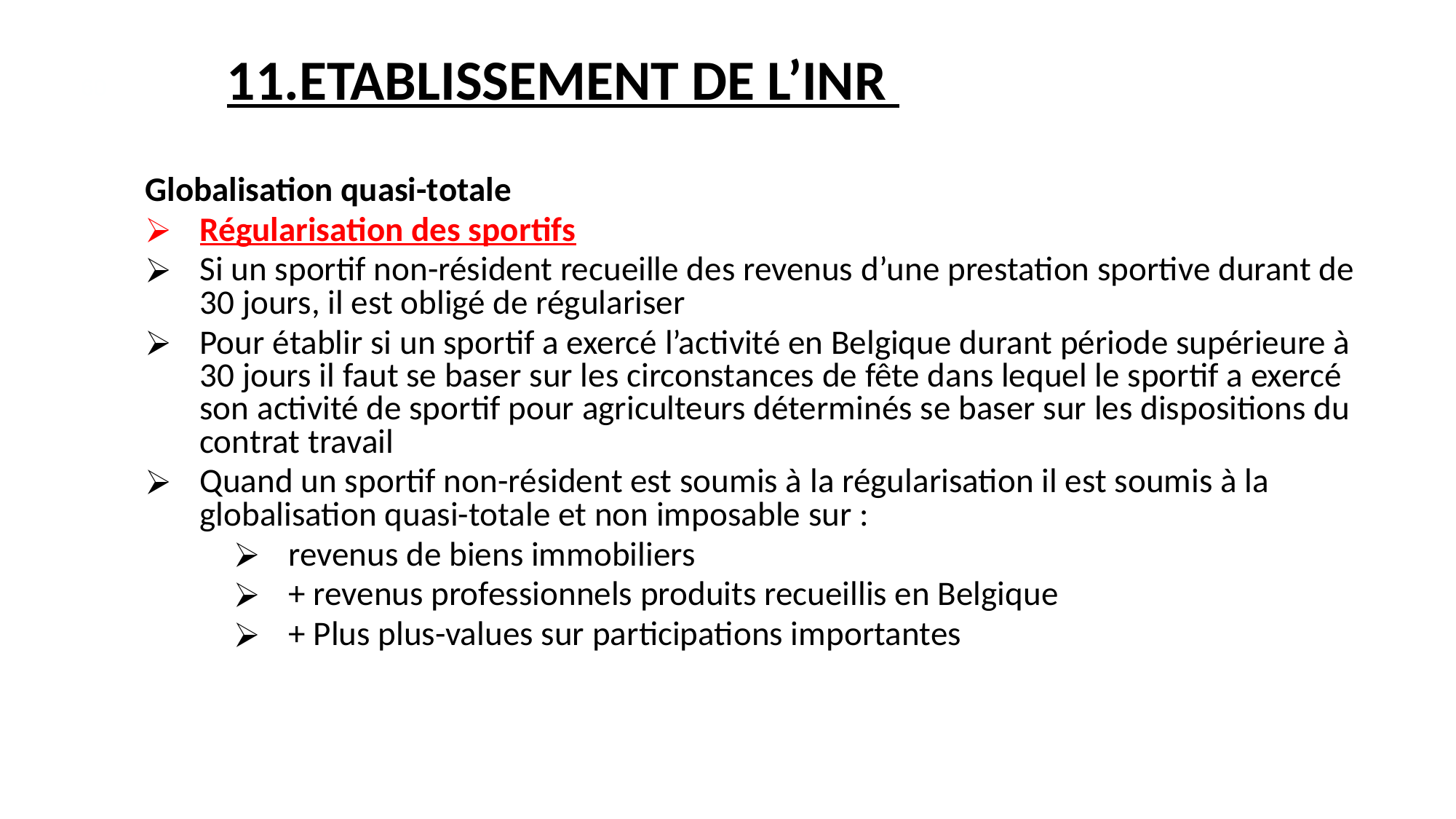

# 11.ETABLISSEMENT DE L’INR
60
Globalisation quasi-totale
Régularisation des sportifs
Si un sportif non-résident recueille des revenus d’une prestation sportive durant de 30 jours, il est obligé de régulariser
Pour établir si un sportif a exercé l’activité en Belgique durant période supérieure à 30 jours il faut se baser sur les circonstances de fête dans lequel le sportif a exercé son activité de sportif pour agriculteurs déterminés se baser sur les dispositions du contrat travail
Quand un sportif non-résident est soumis à la régularisation il est soumis à la globalisation quasi-totale et non imposable sur :
revenus de biens immobiliers
+ revenus professionnels produits recueillis en Belgique
+ Plus plus-values sur participations importantes